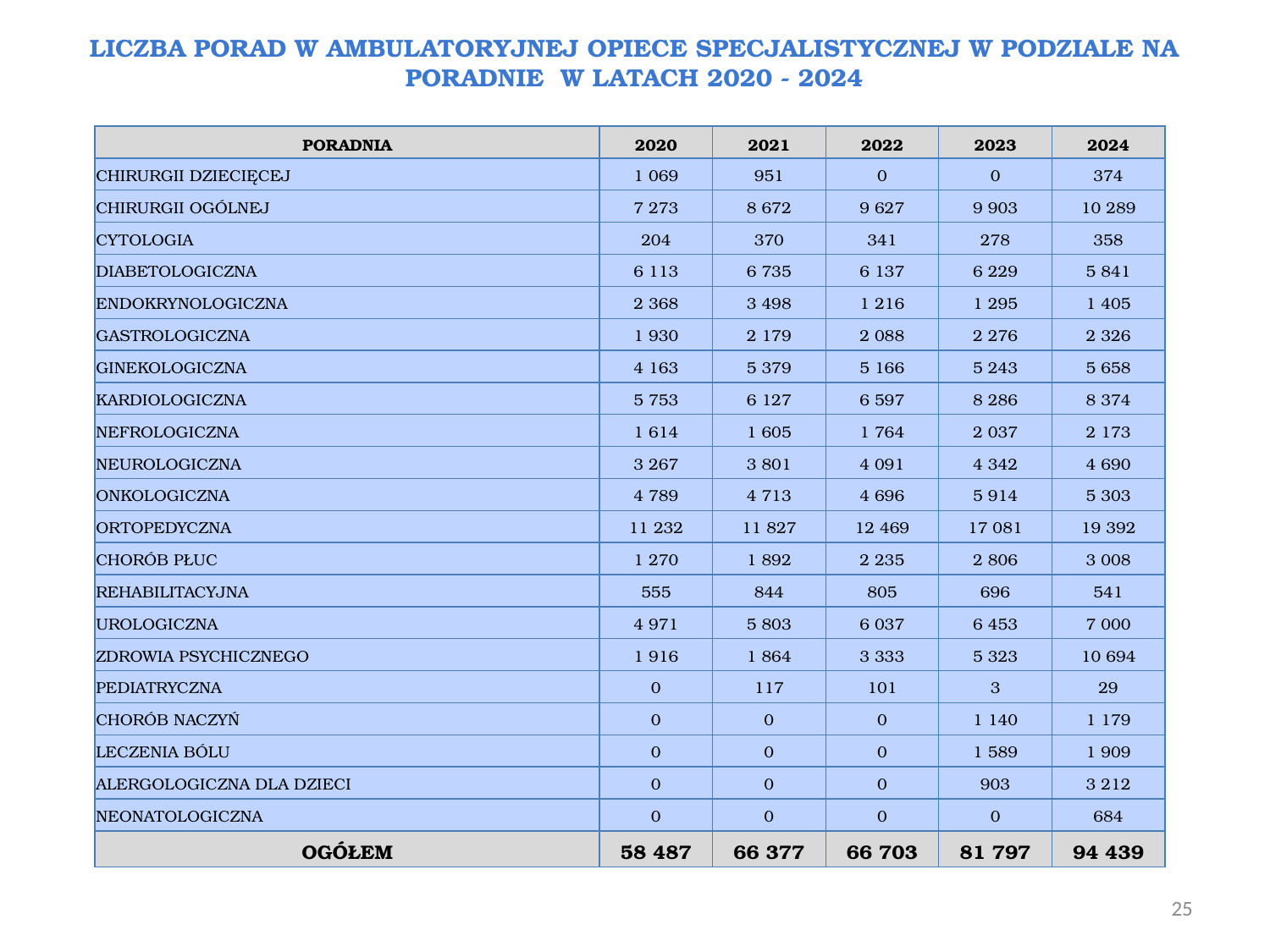

LICZBA PORAD W AMBULATORYJNEJ OPIECE SPECJALISTYCZNEJ W PODZIALE NA PORADNIE  W LATACH 2020 - 2024
| PORADNIA | 2020 | 2021 | 2022 | 2023 | 2024 |
| --- | --- | --- | --- | --- | --- |
| CHIRURGII DZIECIĘCEJ | 1 069 | 951 | 0 | 0 | 374 |
| CHIRURGII OGÓLNEJ | 7 273 | 8 672 | 9 627 | 9 903 | 10 289 |
| CYTOLOGIA | 204 | 370 | 341 | 278 | 358 |
| DIABETOLOGICZNA | 6 113 | 6 735 | 6 137 | 6 229 | 5 841 |
| ENDOKRYNOLOGICZNA | 2 368 | 3 498 | 1 216 | 1 295 | 1 405 |
| GASTROLOGICZNA | 1 930 | 2 179 | 2 088 | 2 276 | 2 326 |
| GINEKOLOGICZNA | 4 163 | 5 379 | 5 166 | 5 243 | 5 658 |
| KARDIOLOGICZNA | 5 753 | 6 127 | 6 597 | 8 286 | 8 374 |
| NEFROLOGICZNA | 1 614 | 1 605 | 1 764 | 2 037 | 2 173 |
| NEUROLOGICZNA | 3 267 | 3 801 | 4 091 | 4 342 | 4 690 |
| ONKOLOGICZNA | 4 789 | 4 713 | 4 696 | 5 914 | 5 303 |
| ORTOPEDYCZNA | 11 232 | 11 827 | 12 469 | 17 081 | 19 392 |
| CHORÓB PŁUC | 1 270 | 1 892 | 2 235 | 2 806 | 3 008 |
| REHABILITACYJNA | 555 | 844 | 805 | 696 | 541 |
| UROLOGICZNA | 4 971 | 5 803 | 6 037 | 6 453 | 7 000 |
| ZDROWIA PSYCHICZNEGO | 1 916 | 1 864 | 3 333 | 5 323 | 10 694 |
| PEDIATRYCZNA | 0 | 117 | 101 | 3 | 29 |
| CHORÓB NACZYŃ | 0 | 0 | 0 | 1 140 | 1 179 |
| LECZENIA BÓLU | 0 | 0 | 0 | 1 589 | 1 909 |
| ALERGOLOGICZNA DLA DZIECI | 0 | 0 | 0 | 903 | 3 212 |
| NEONATOLOGICZNA | 0 | 0 | 0 | 0 | 684 |
| OGÓŁEM | 58 487 | 66 377 | 66 703 | 81 797 | 94 439 |
25